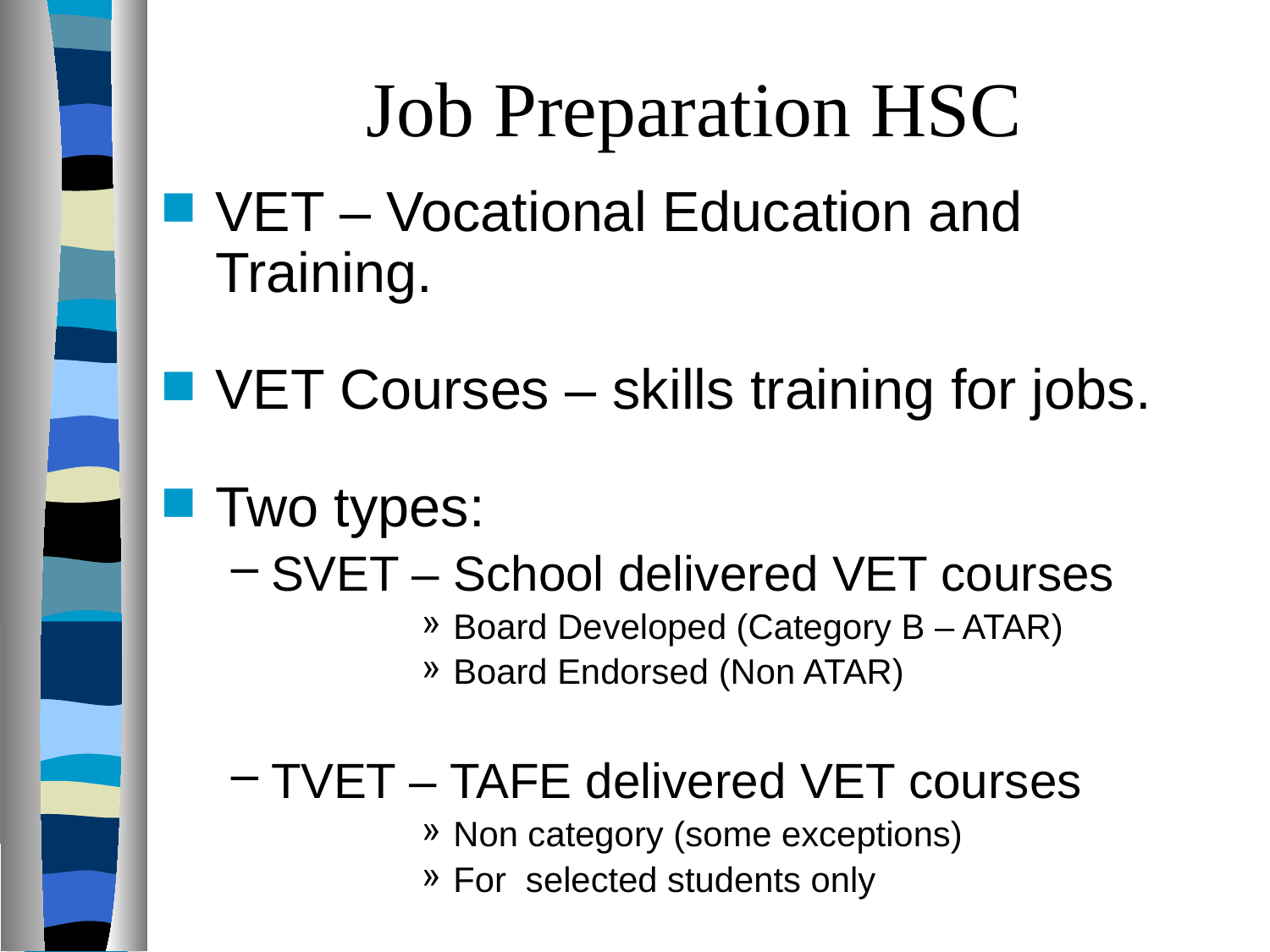

# Job Preparation HSC
VET – Vocational Education and Training.

VET Courses – skills training for jobs.

Two types:
SVET – School delivered VET courses
Board Developed (Category B – ATAR)
Board Endorsed (Non ATAR)

TVET – TAFE delivered VET courses
Non category (some exceptions)
For  selected students only